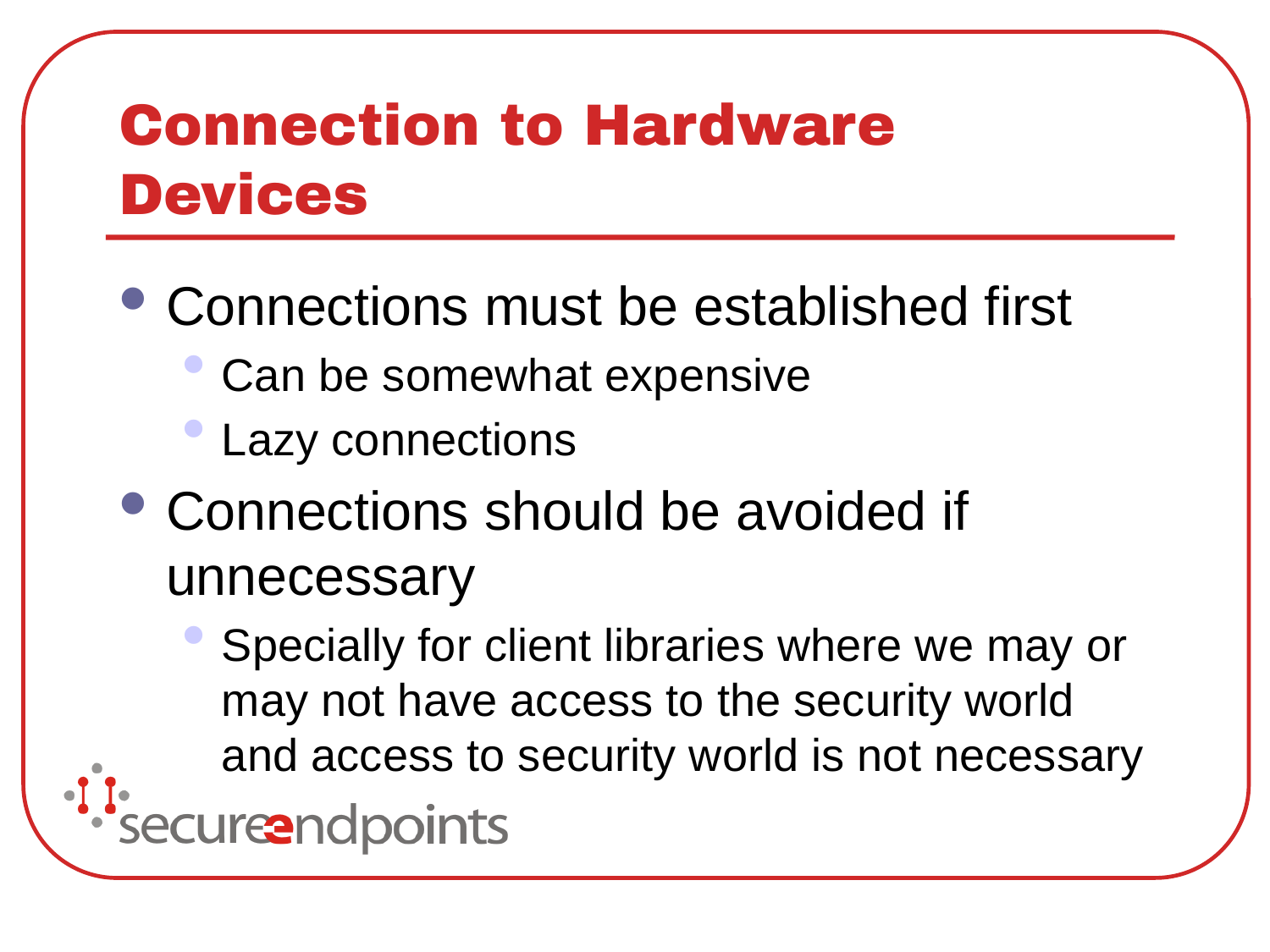

# Connection to Hardware Devices
Connections must be established first
Can be somewhat expensive
Lazy connections
Connections should be avoided if unnecessary
Specially for client libraries where we may or may not have access to the security world and access to security world is not necessary